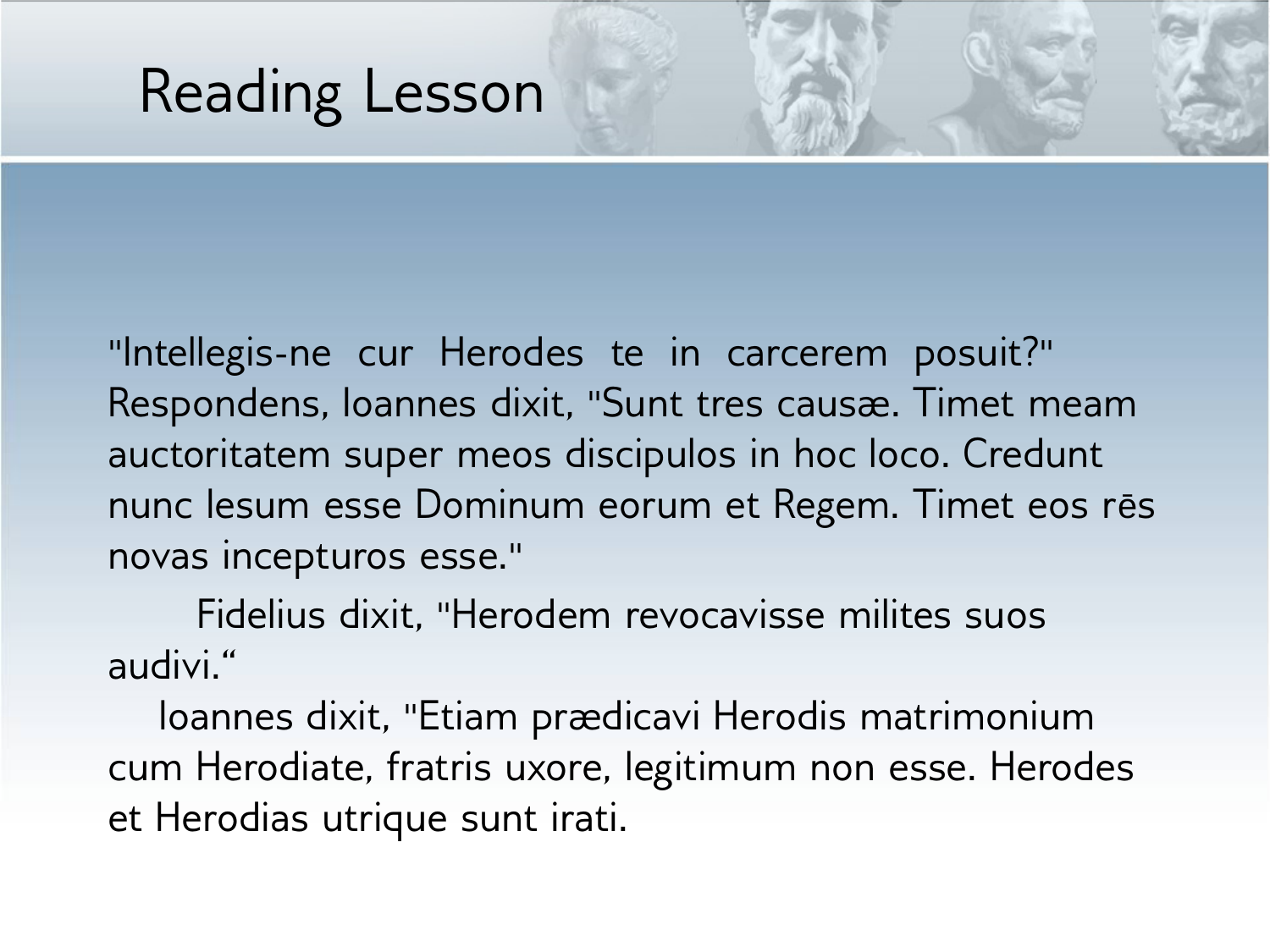

Reading Lesson
"Intellegis-ne  cur  Herodes  te  in  carcerem  posuit?" 	Respondens, Ioannes dixit, "Sunt tres causae. Timet meam auctoritatem super meos discipulos in hoc loco. Credunt nunc Iesum esse Dominum eorum et Regem. Timet eos rēs novas incepturos esse."
       Fidelius dixit, "Herodem revocavisse milites suos audivi.“
    Ioannes dixit, "Etiam praedicavi Herodis matrimonium cum Herodiate, fratris uxore, legitimum non esse. Herodes et Herodias utrique sunt irati.